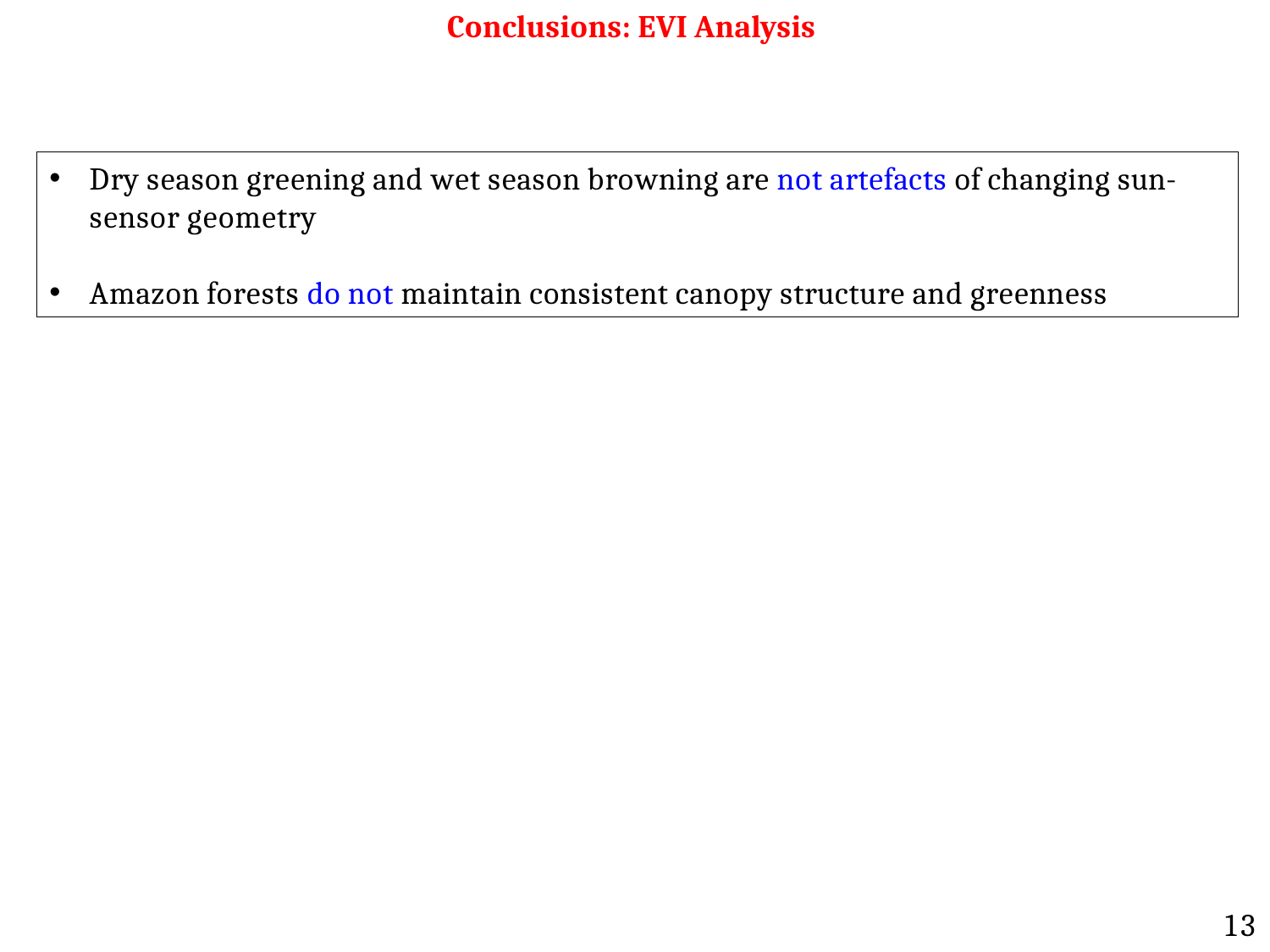

Conclusions: EVI Analysis
Dry season greening and wet season browning are not artefacts of changing sun-sensor geometry

Amazon forests do not maintain consistent canopy structure and greenness
13